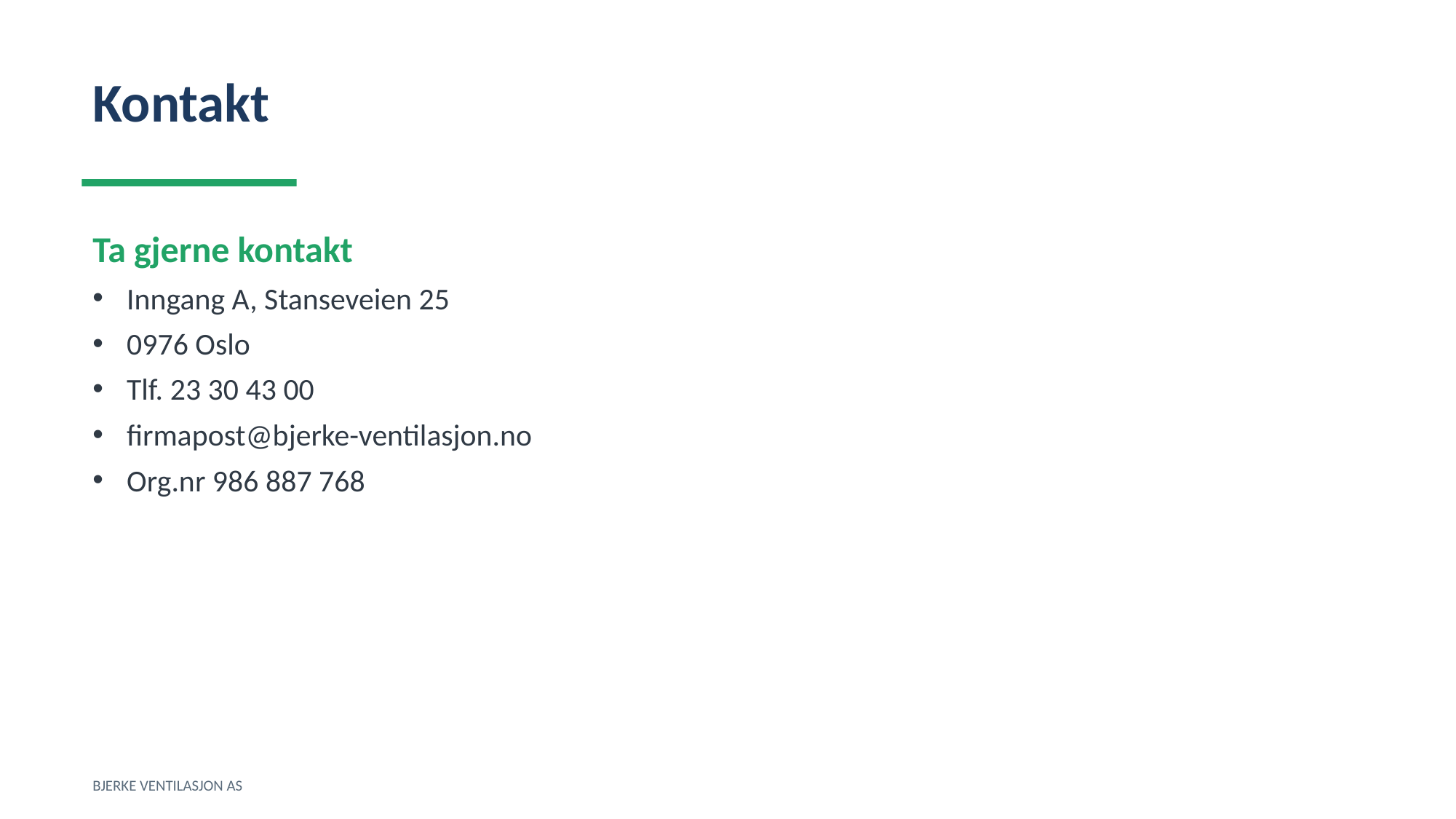

Kontakt

Ta gjerne kontakt
Inngang A, Stanseveien 25
0976 Oslo
Tlf. 23 30 43 00
firmapost@bjerke-ventilasjon.no
Org.nr 986 887 768
BJERKE VENTILASJON AS